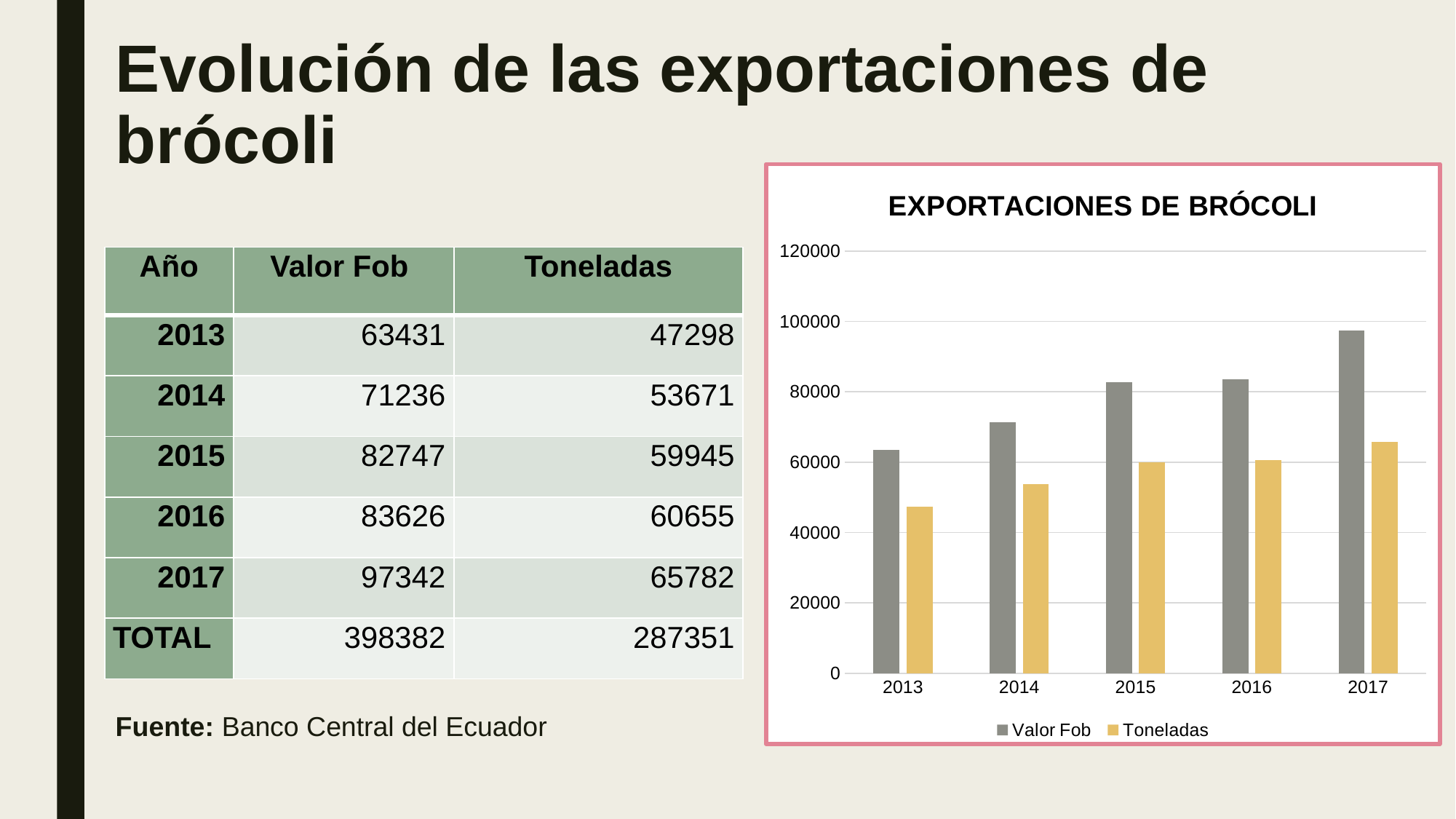

# Evolución de las exportaciones de brócoli

### Chart: EXPORTACIONES DE BRÓCOLI

| Category | Valor Fob  | Toneladas |
|---|---|---|
| 2013 | 63431.0 | 47298.0 |
| 2014 | 71236.0 | 53671.0 |
| 2015 | 82747.0 | 59945.0 |
| 2016 | 83626.0 | 60655.0 |
| 2017 | 97342.0 | 65782.0 |
| Año | Valor Fob | Toneladas |
| --- | --- | --- |
| 2013 | 63431 | 47298 |
| 2014 | 71236 | 53671 |
| 2015 | 82747 | 59945 |
| 2016 | 83626 | 60655 |
| 2017 | 97342 | 65782 |
| TOTAL | 398382 | 287351 |
Fuente: Banco Central del Ecuador